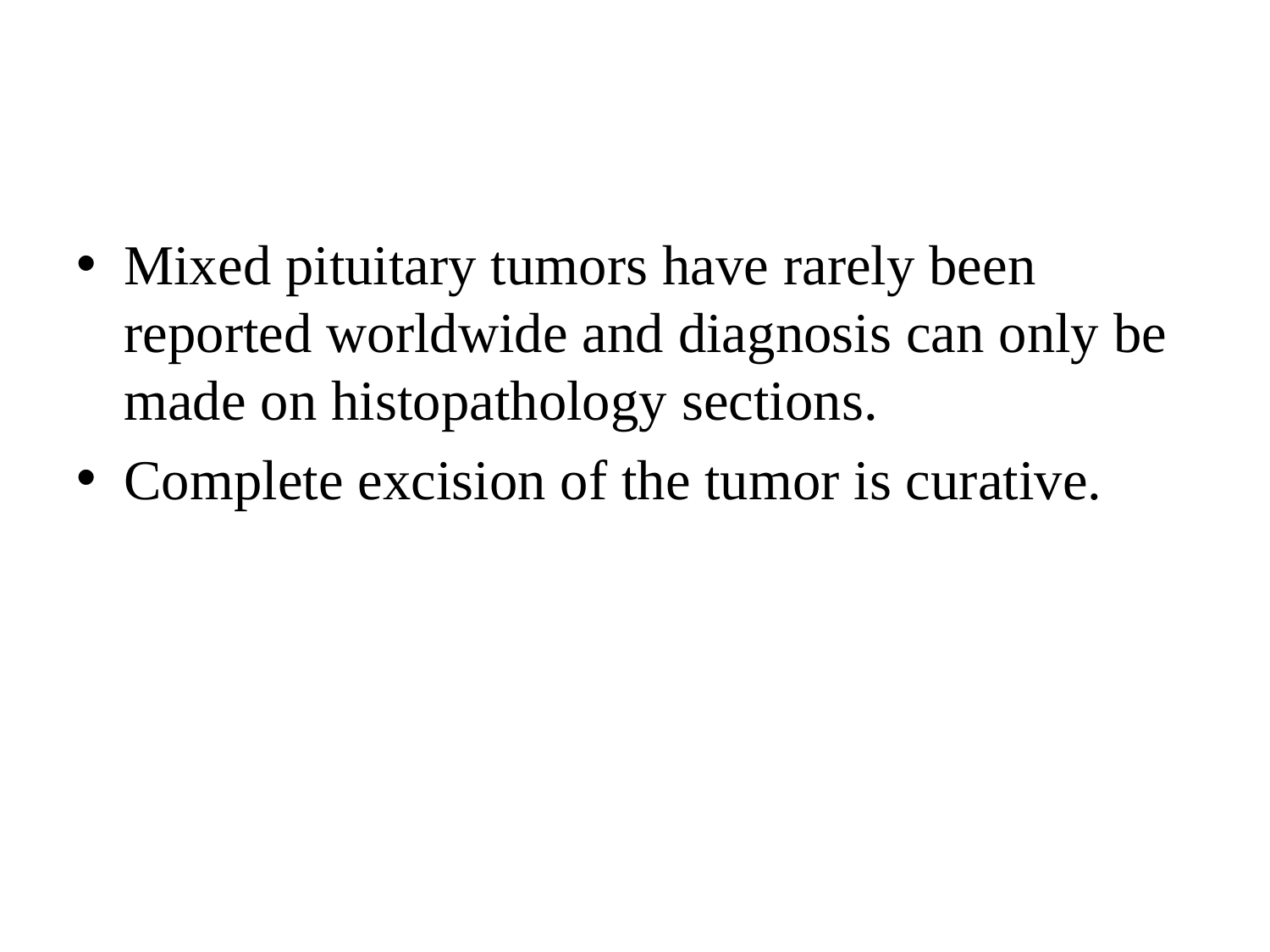

#
Mixed pituitary tumors have rarely been reported worldwide and diagnosis can only be made on histopathology sections.
Complete excision of the tumor is curative.